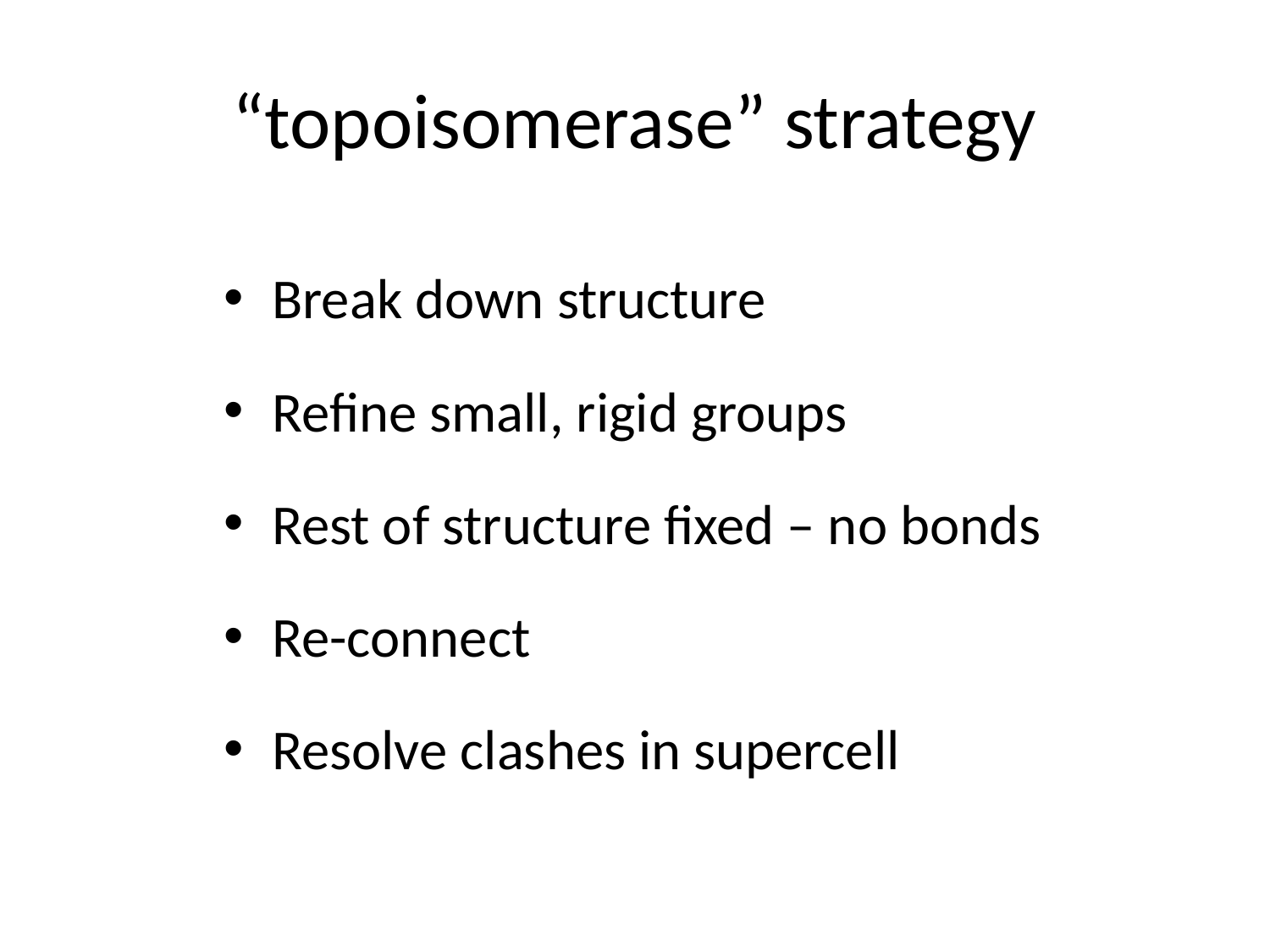

# “topoisomerase” strategy
Break down structure
Refine small, rigid groups
Rest of structure fixed – no bonds
Re-connect
Resolve clashes in supercell